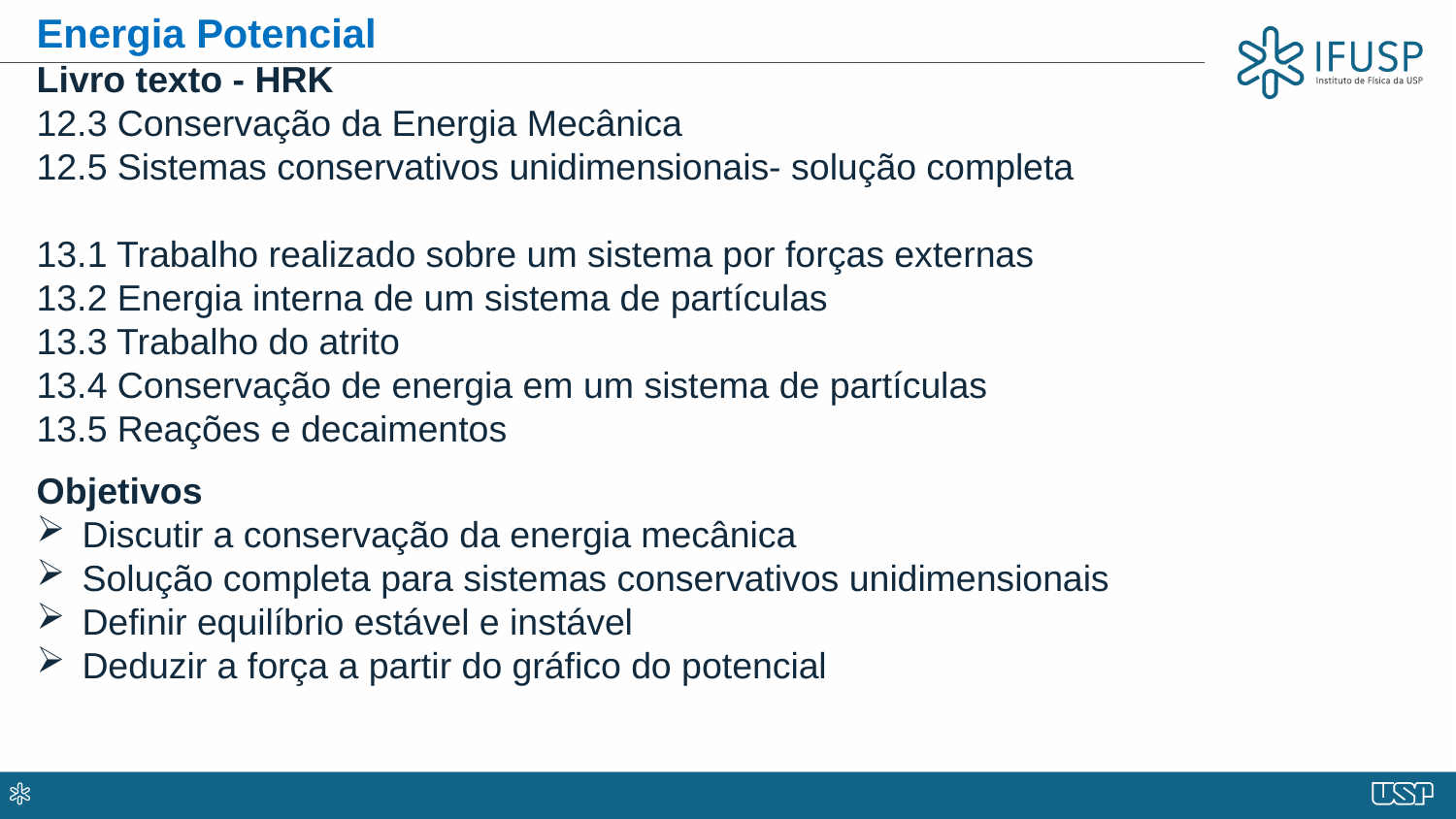

Energia Potencial
Livro texto - HRK
12.3 Conservação da Energia Mecânica
12.5 Sistemas conservativos unidimensionais- solução completa

13.1 Trabalho realizado sobre um sistema por forças externas
13.2 Energia interna de um sistema de partículas
13.3 Trabalho do atrito
13.4 Conservação de energia em um sistema de partículas
13.5 Reações e decaimentos
Objetivos
Discutir a conservação da energia mecânica
Solução completa para sistemas conservativos unidimensionais
Definir equilíbrio estável e instável
Deduzir a força a partir do gráfico do potencial